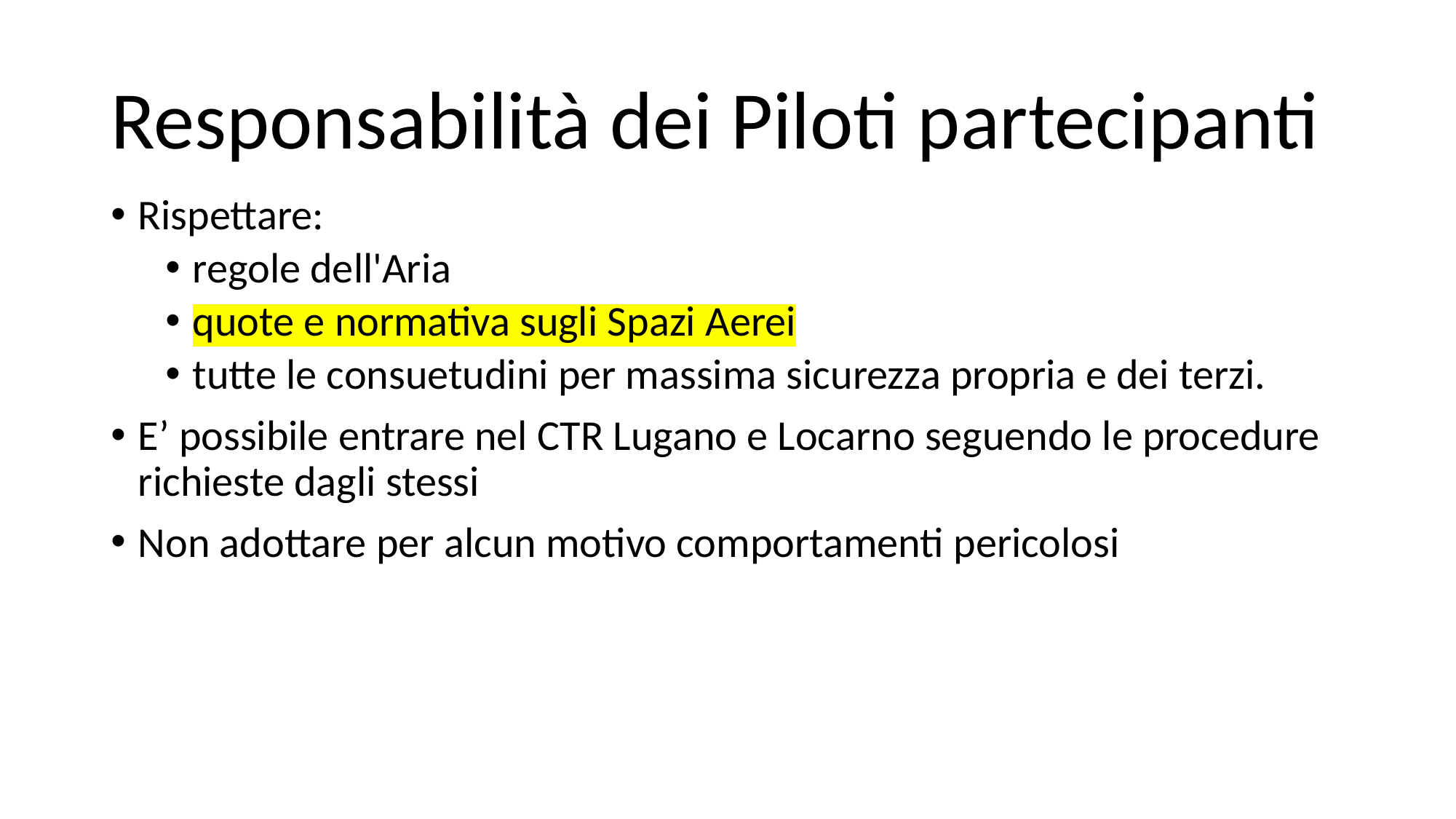

# Responsabilità dei Piloti partecipanti
Rispettare:
regole dell'Aria
quote e normativa sugli Spazi Aerei
tutte le consuetudini per massima sicurezza propria e dei terzi.
E’ possibile entrare nel CTR Lugano e Locarno seguendo le procedure richieste dagli stessi
Non adottare per alcun motivo comportamenti pericolosi